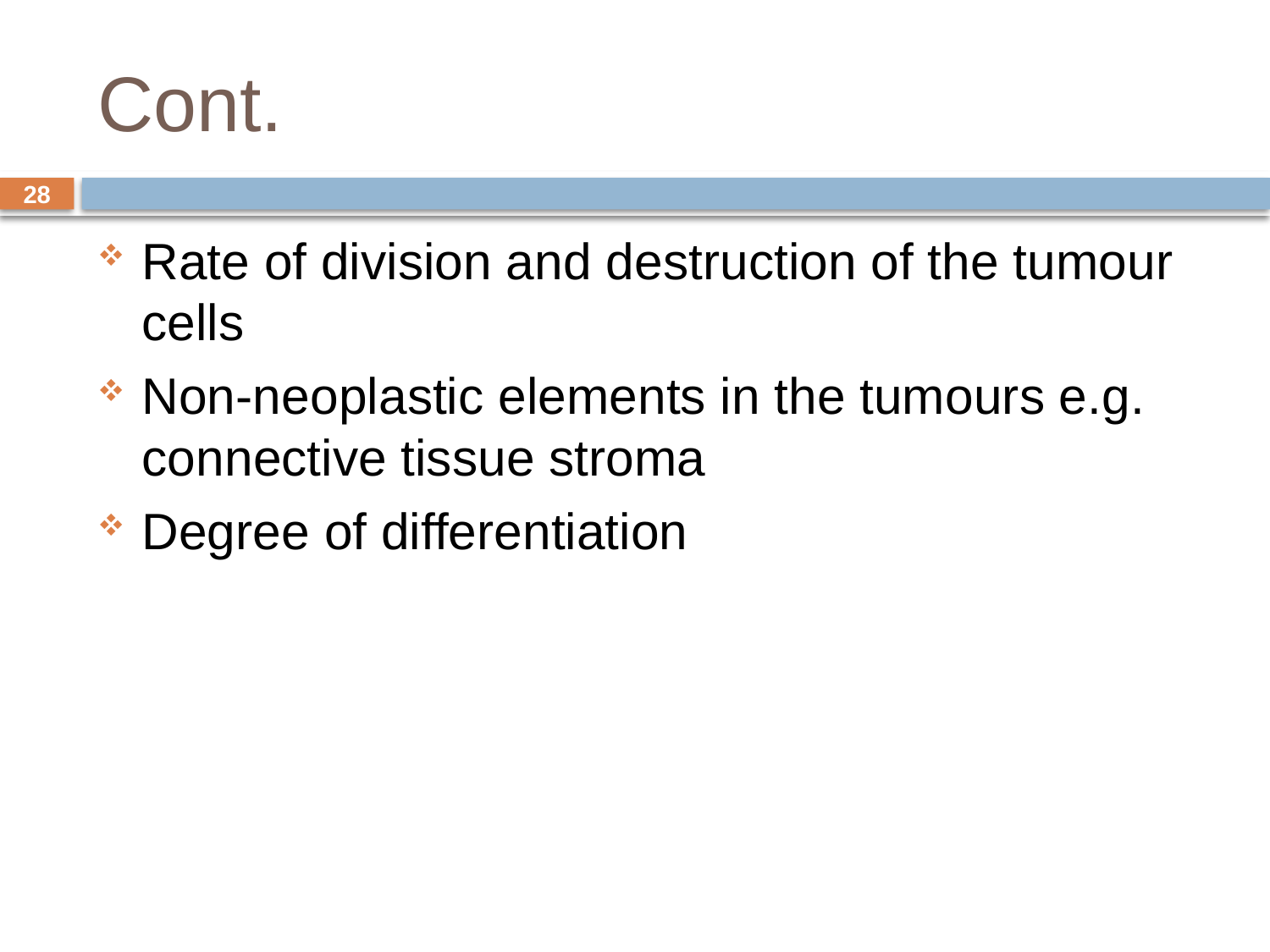

# Cont.
28
Rate of division and destruction of the tumour cells
Non-neoplastic elements in the tumours e.g. connective tissue stroma
Degree of differentiation